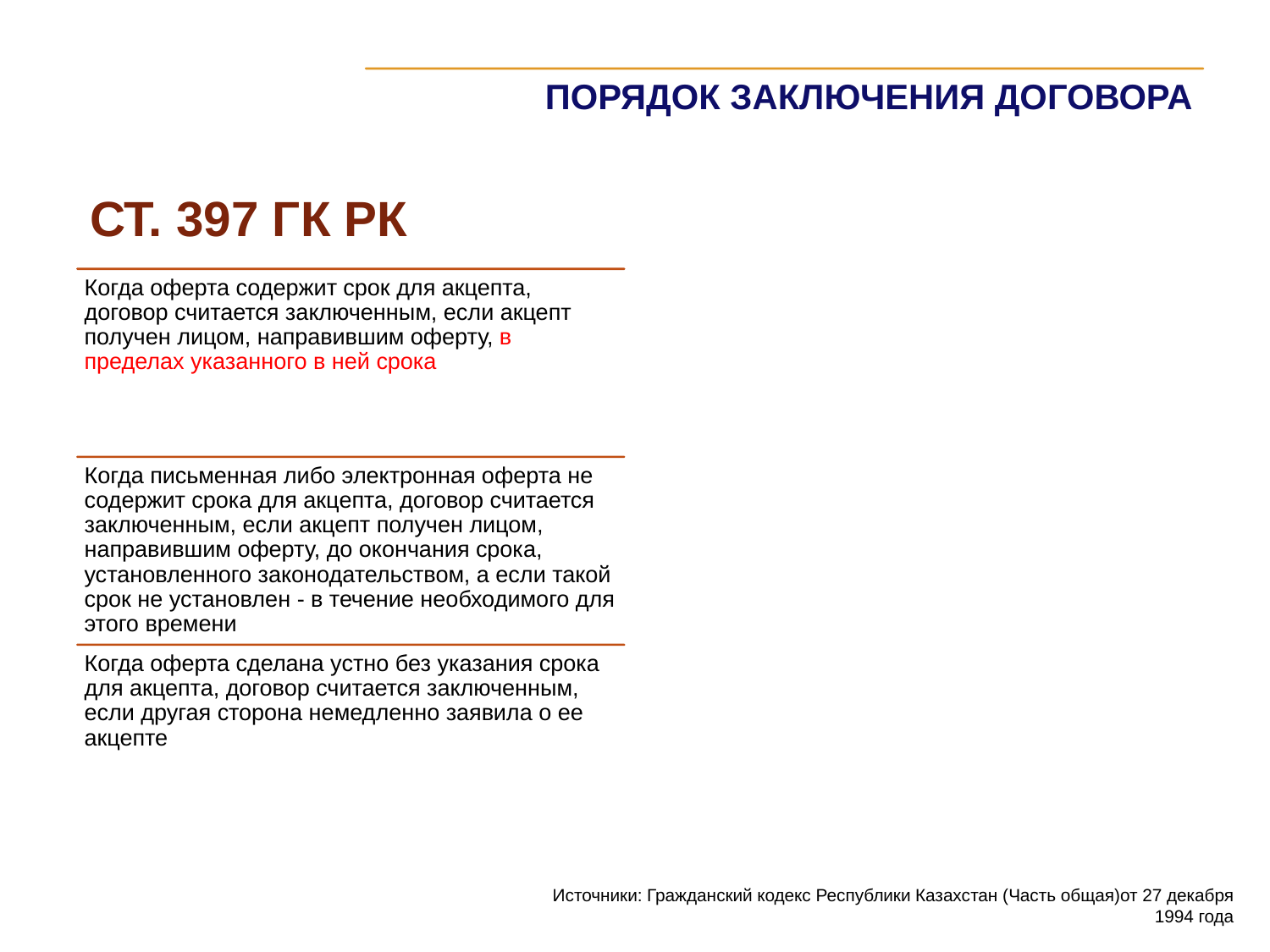

ПОРЯДОК ЗАКЛЮЧЕНИЯ ДОГОВОРА
СТ. 397 ГК РК
Когда оферта содержит срок для акцепта, договор считается заключенным, если акцепт получен лицом, направившим оферту, в пределах указанного в ней срока
Когда письменная либо электронная оферта не содержит срока для акцепта, договор считается заключенным, если акцепт получен лицом, направившим оферту, до окончания срока, установленного законодательством, а если такой срок не установлен - в течение необходимого для этого времени
Когда оферта сделана устно без указания срока для акцепта, договор считается заключенным, если другая сторона немедленно заявила о ее акцепте

Источники: Гражданский кодекс Республики Казахстан (Часть общая)от 27 декабря 1994 года